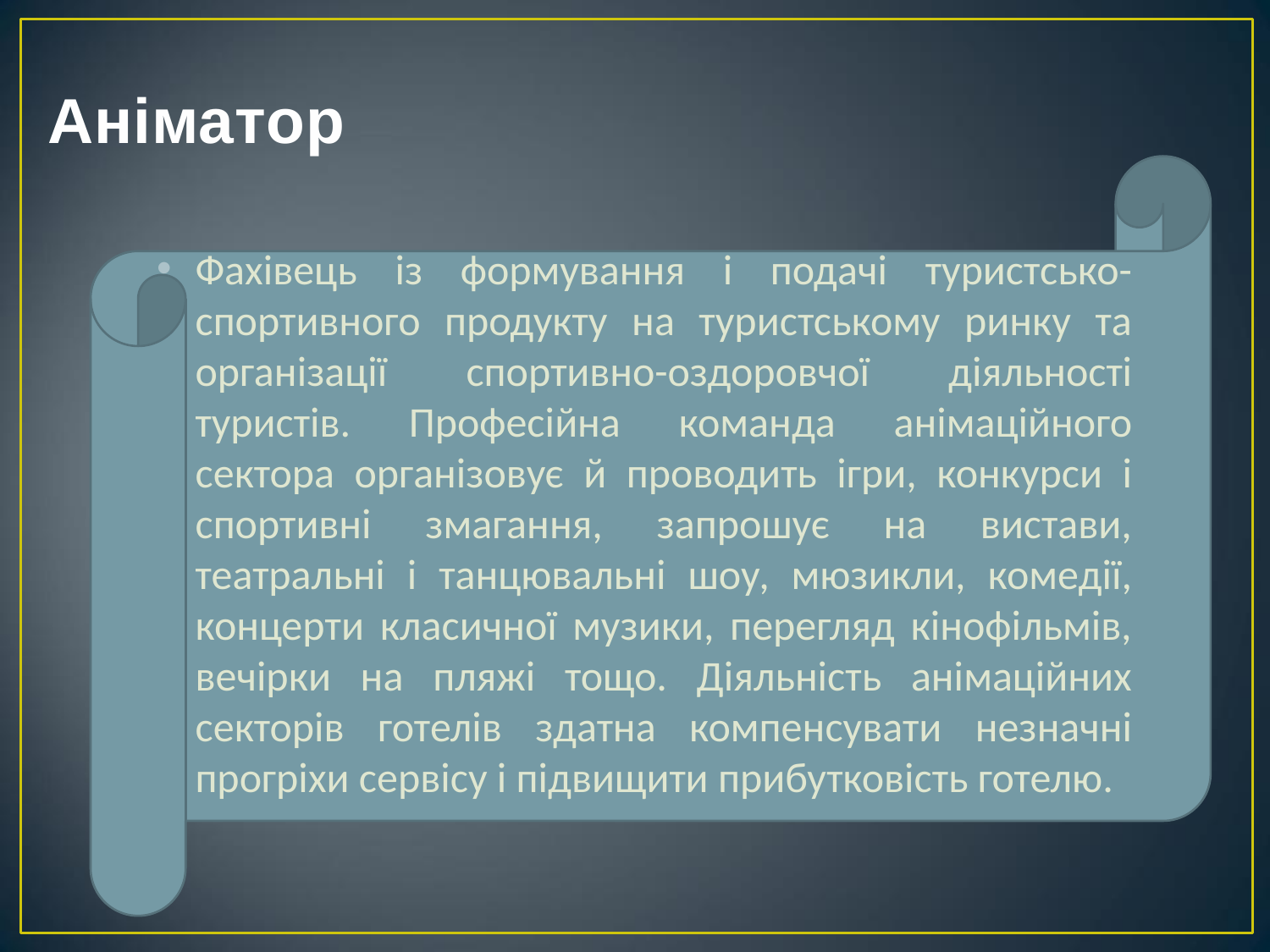

# Аніматор

Фахівець із формування і подачі туристсько-спортивного продукту на туристському ринку та організації спортивно-оздоровчої діяльності туристів. Професійна команда анімаційного сектора організовує й проводить ігри, конкурси і спортивні змагання, запрошує на вистави, театральні і танцювальні шоу, мюзикли, комедії, концерти класичної музики, перегляд кінофільмів, вечірки на пляжі тощо. Діяльність анімаційних секторів готелів здатна компенсувати незначні прогріхи сервісу і підвищити прибутковість готелю.